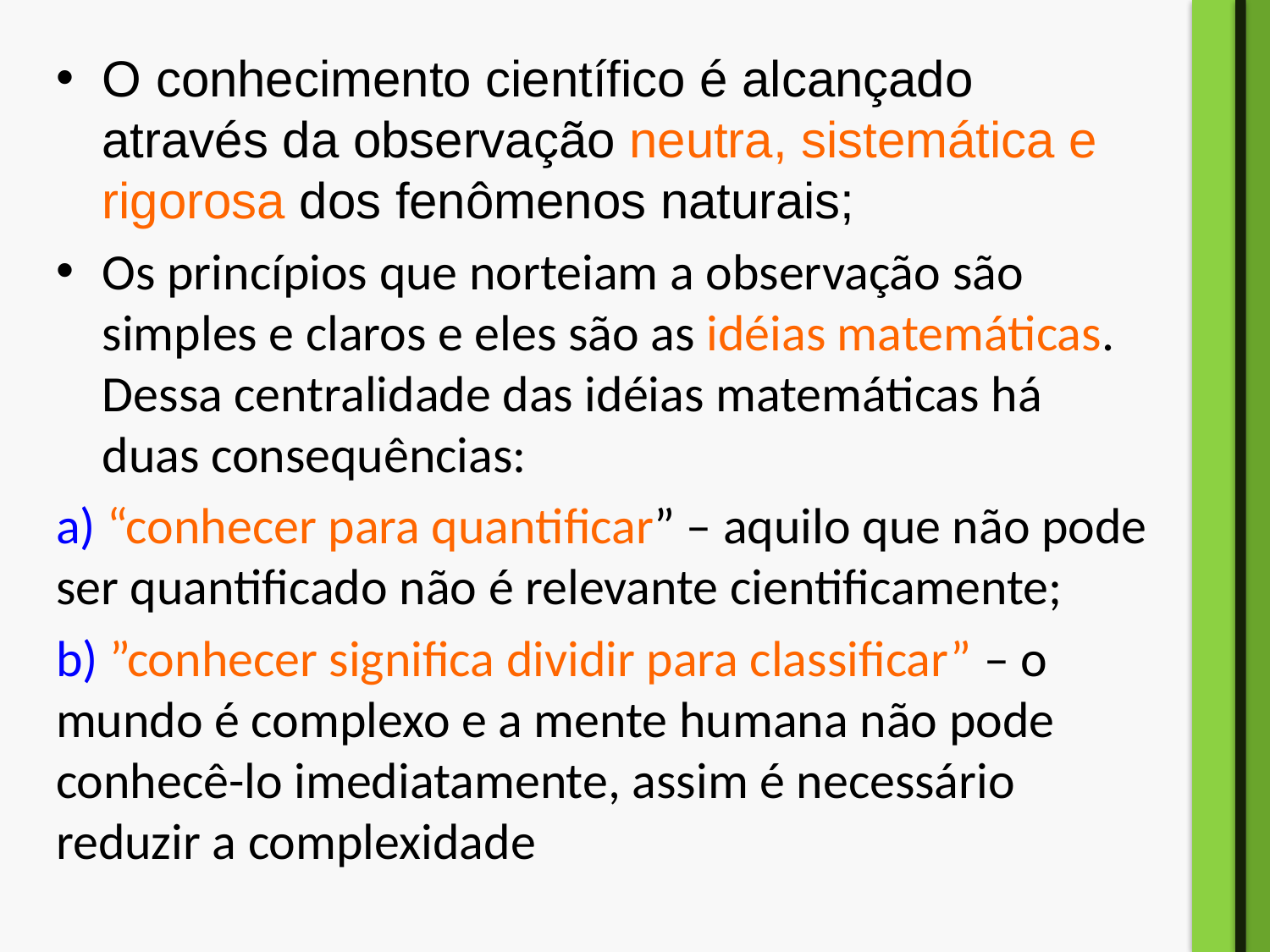

O conhecimento científico é alcançado através da observação neutra, sistemática e rigorosa dos fenômenos naturais;
Os princípios que norteiam a observação são simples e claros e eles são as idéias matemáticas. Dessa centralidade das idéias matemáticas há duas consequências:
a) “conhecer para quantificar” – aquilo que não pode ser quantificado não é relevante cientificamente;
b) ”conhecer significa dividir para classificar” – o mundo é complexo e a mente humana não pode conhecê-lo imediatamente, assim é necessário reduzir a complexidade